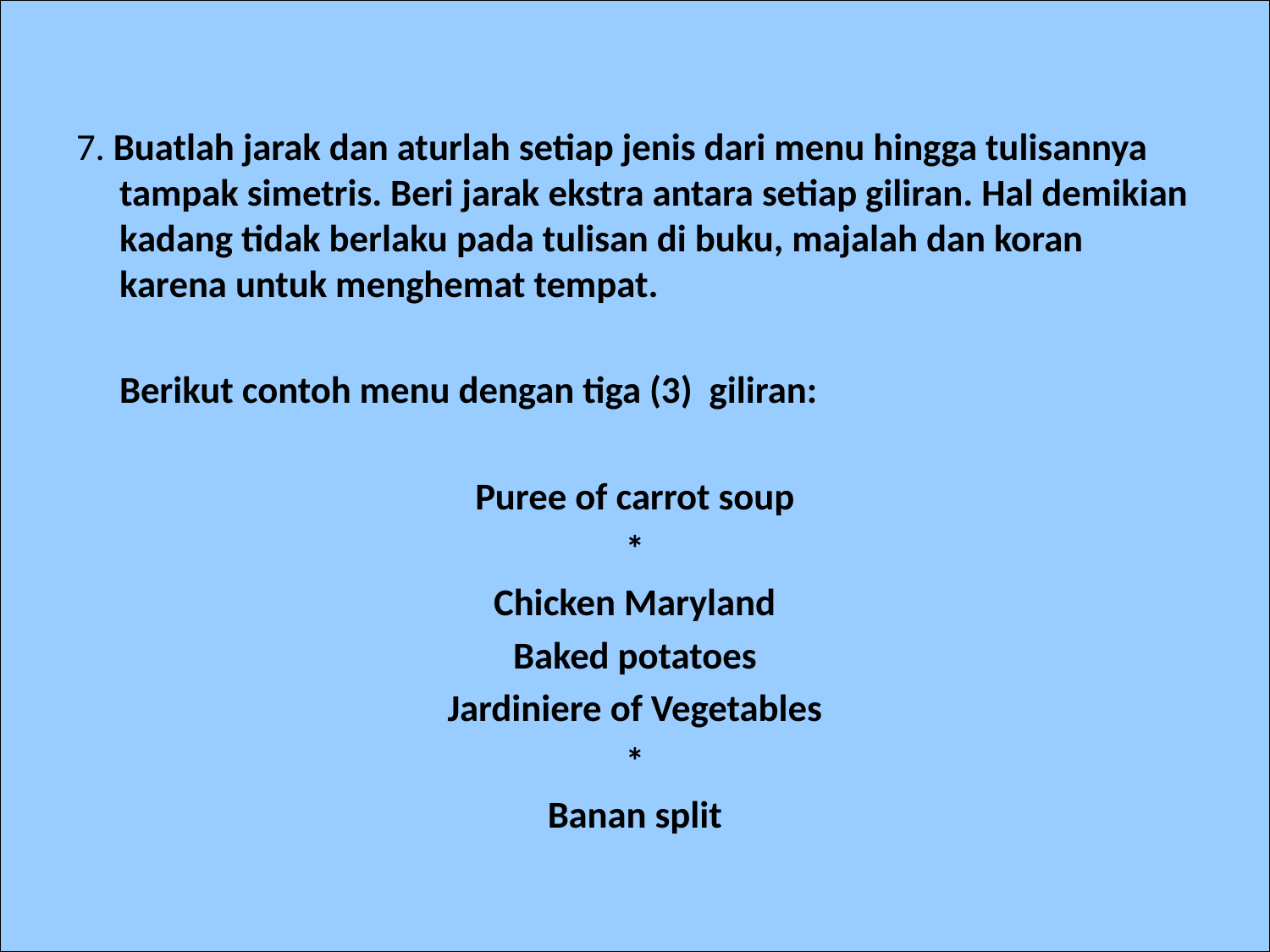

7. Buatlah jarak dan aturlah setiap jenis dari menu hingga tulisannya tampak simetris. Beri jarak ekstra antara setiap giliran. Hal demikian kadang tidak berlaku pada tulisan di buku, majalah dan koran karena untuk menghemat tempat.

	Berikut contoh menu dengan tiga (3)  giliran:

Puree of carrot soup
*
Chicken Maryland
Baked potatoes
Jardiniere of Vegetables
*
Banan split